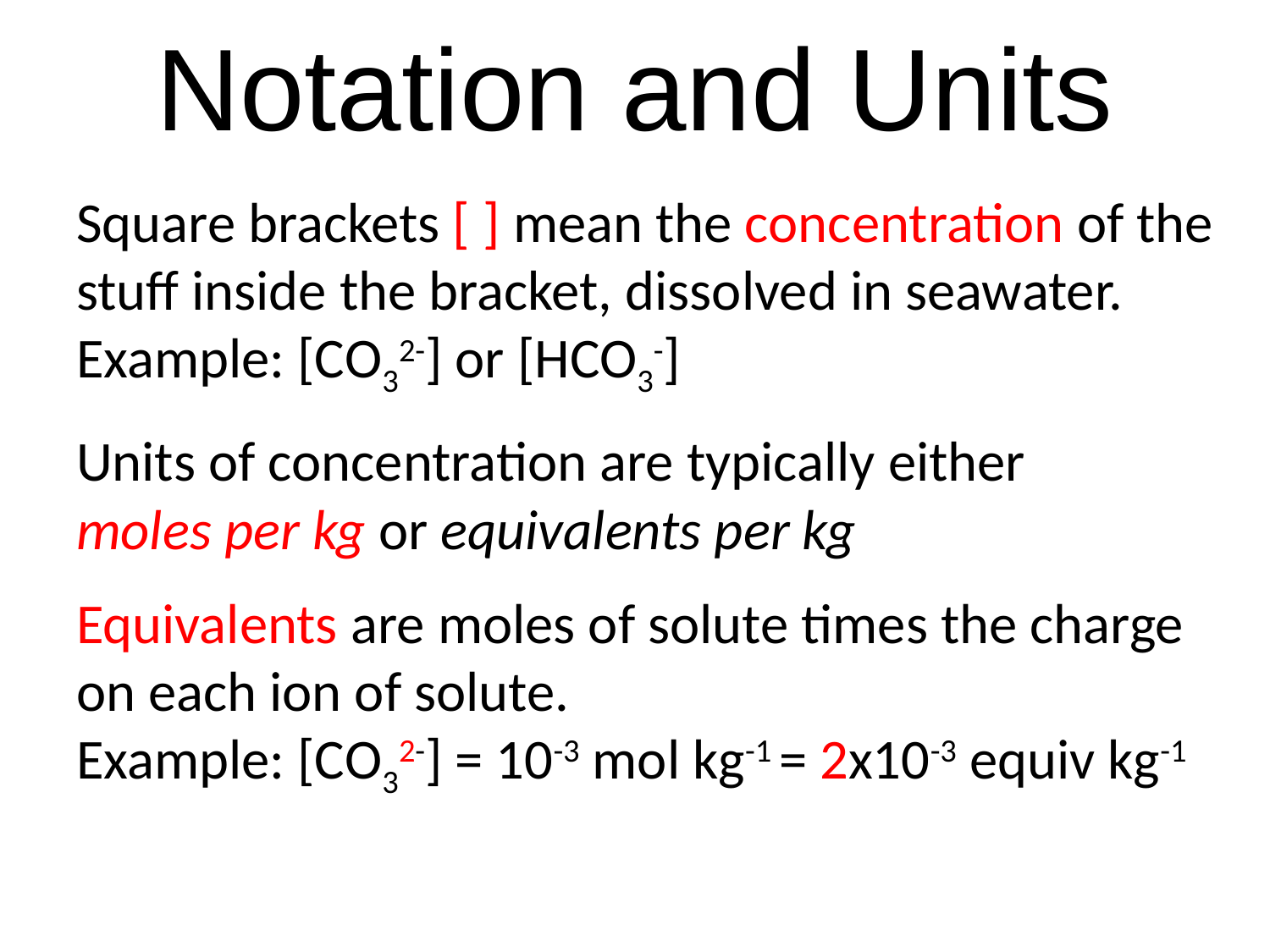

# Notation and Units
Square brackets [ ] mean the concentration of the stuff inside the bracket, dissolved in seawater. Example: [CO32-] or [HCO3-]
Units of concentration are typically either
moles per kg or equivalents per kg
Equivalents are moles of solute times the charge on each ion of solute.
Example: [CO32-] = 10-3 mol kg-1 = 2x10-3 equiv kg-1